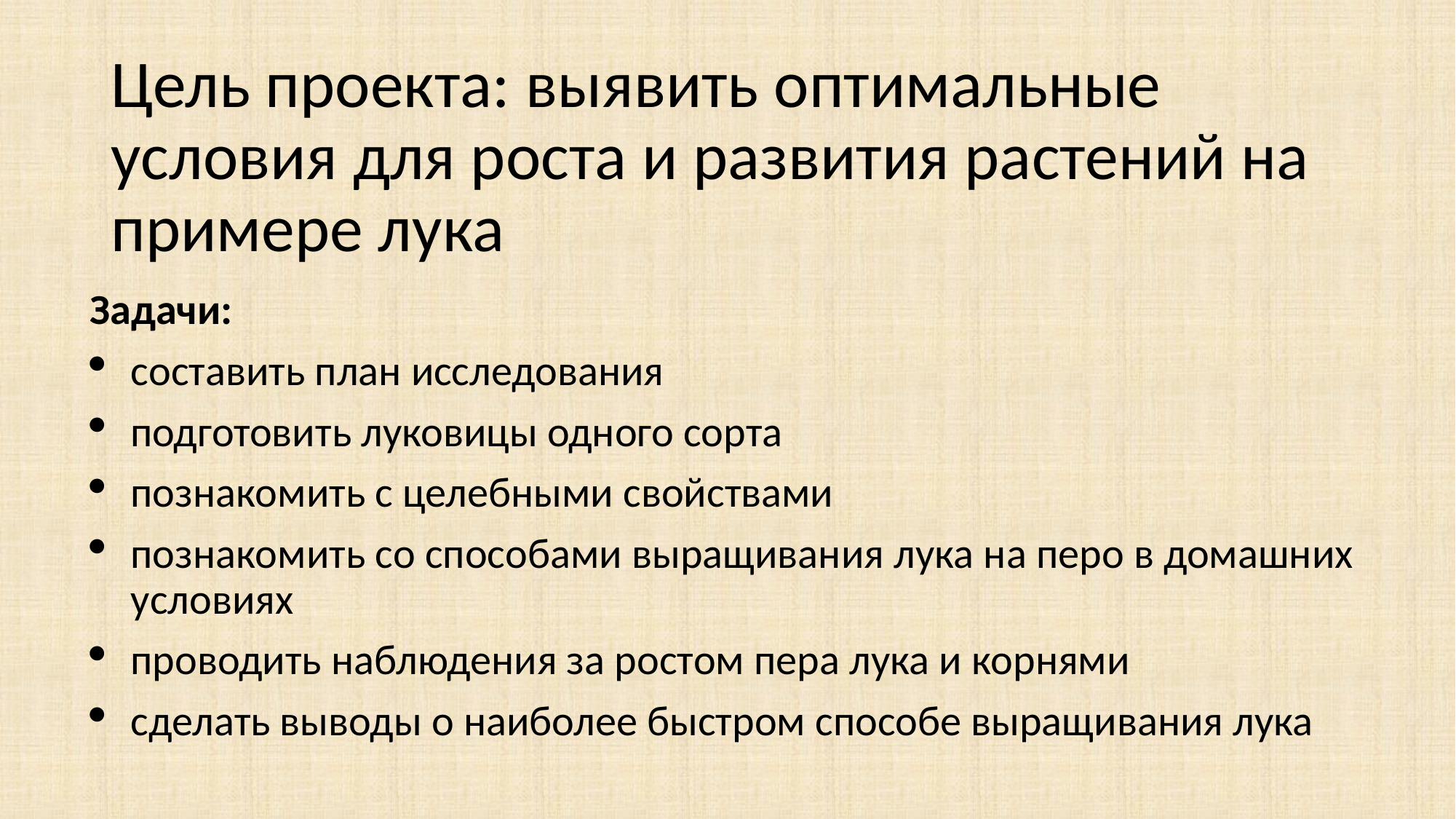

# Цель проекта: выявить оптимальные условия для роста и развития растений на примере лука
Задачи:
составить план исследования
подготовить луковицы одного сорта
познакомить с целебными свойствами
познакомить со способами выращивания лука на перо в домашних условиях
проводить наблюдения за ростом пера лука и корнями
сделать выводы о наиболее быстром способе выращивания лука